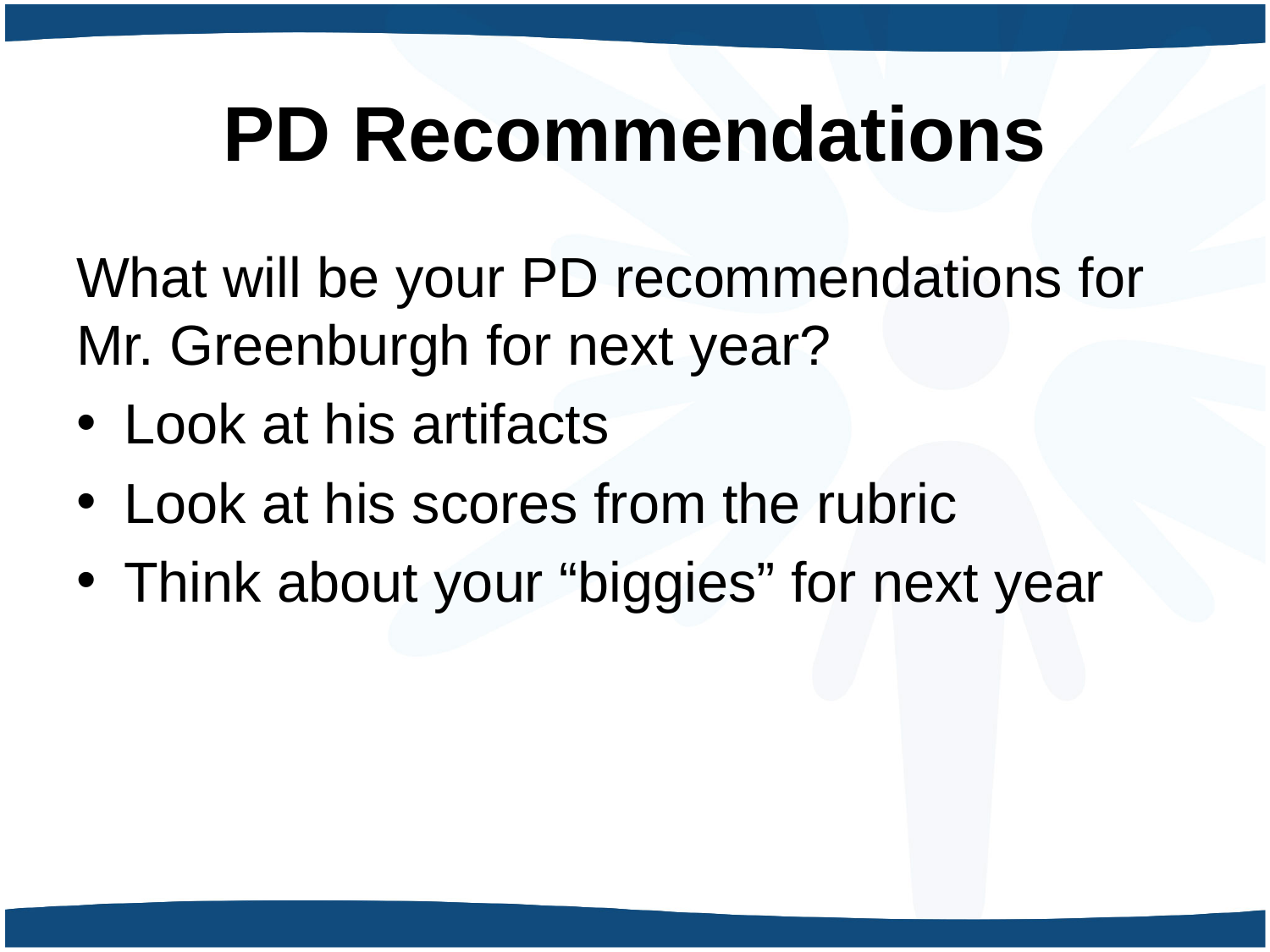

# PD Recommendations
What will be your PD recommendations for Mr. Greenburgh for next year?
Look at his artifacts
Look at his scores from the rubric
Think about your “biggies” for next year